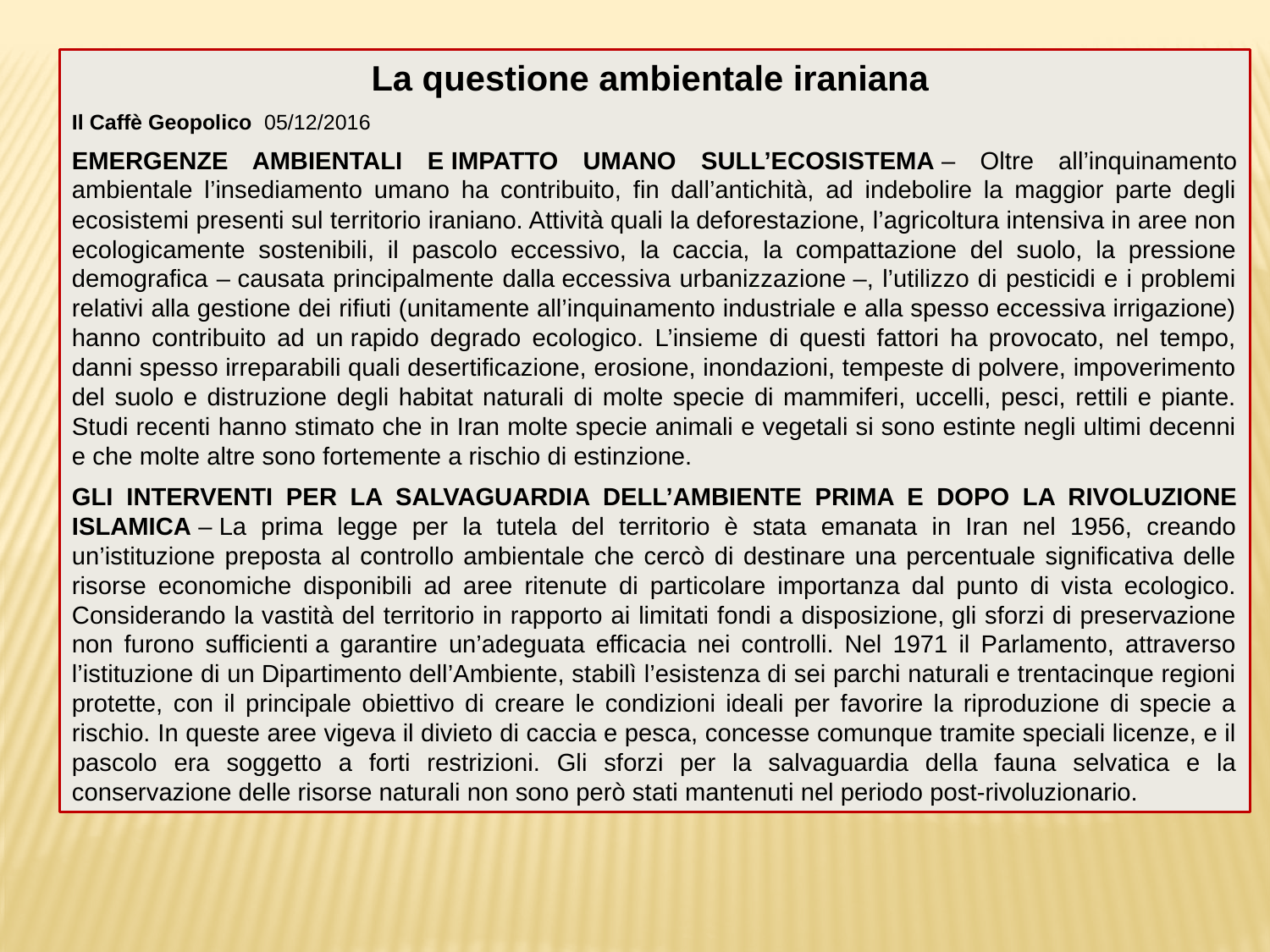

La questione ambientale iraniana
Il Caffè Geopolico  05/12/2016
EMERGENZE AMBIENTALI E IMPATTO UMANO SULL’ECOSISTEMA – Oltre all’inquinamento ambientale l’insediamento umano ha contribuito, fin dall’antichità, ad indebolire la maggior parte degli ecosistemi presenti sul territorio iraniano. Attività quali la deforestazione, l’agricoltura intensiva in aree non ecologicamente sostenibili, il pascolo eccessivo, la caccia, la compattazione del suolo, la pressione demografica – causata principalmente dalla eccessiva urbanizzazione –, l’utilizzo di pesticidi e i problemi relativi alla gestione dei rifiuti (unitamente all’inquinamento industriale e alla spesso eccessiva irrigazione) hanno contribuito ad un rapido degrado ecologico. L’insieme di questi fattori ha provocato, nel tempo, danni spesso irreparabili quali desertificazione, erosione, inondazioni, tempeste di polvere, impoverimento del suolo e distruzione degli habitat naturali di molte specie di mammiferi, uccelli, pesci, rettili e piante. Studi recenti hanno stimato che in Iran molte specie animali e vegetali si sono estinte negli ultimi decenni e che molte altre sono fortemente a rischio di estinzione.
GLI INTERVENTI PER LA SALVAGUARDIA DELL’AMBIENTE PRIMA E DOPO LA RIVOLUZIONE ISLAMICA – La prima legge per la tutela del territorio è stata emanata in Iran nel 1956, creando un’istituzione preposta al controllo ambientale che cercò di destinare una percentuale significativa delle risorse economiche disponibili ad aree ritenute di particolare importanza dal punto di vista ecologico. Considerando la vastità del territorio in rapporto ai limitati fondi a disposizione, gli sforzi di preservazione non furono sufficienti a garantire un’adeguata efficacia nei controlli. Nel 1971 il Parlamento, attraverso l’istituzione di un Dipartimento dell’Ambiente, stabilì l’esistenza di sei parchi naturali e trentacinque regioni protette, con il principale obiettivo di creare le condizioni ideali per favorire la riproduzione di specie a rischio. In queste aree vigeva il divieto di caccia e pesca, concesse comunque tramite speciali licenze, e il pascolo era soggetto a forti restrizioni. Gli sforzi per la salvaguardia della fauna selvatica e la conservazione delle risorse naturali non sono però stati mantenuti nel periodo post-rivoluzionario.